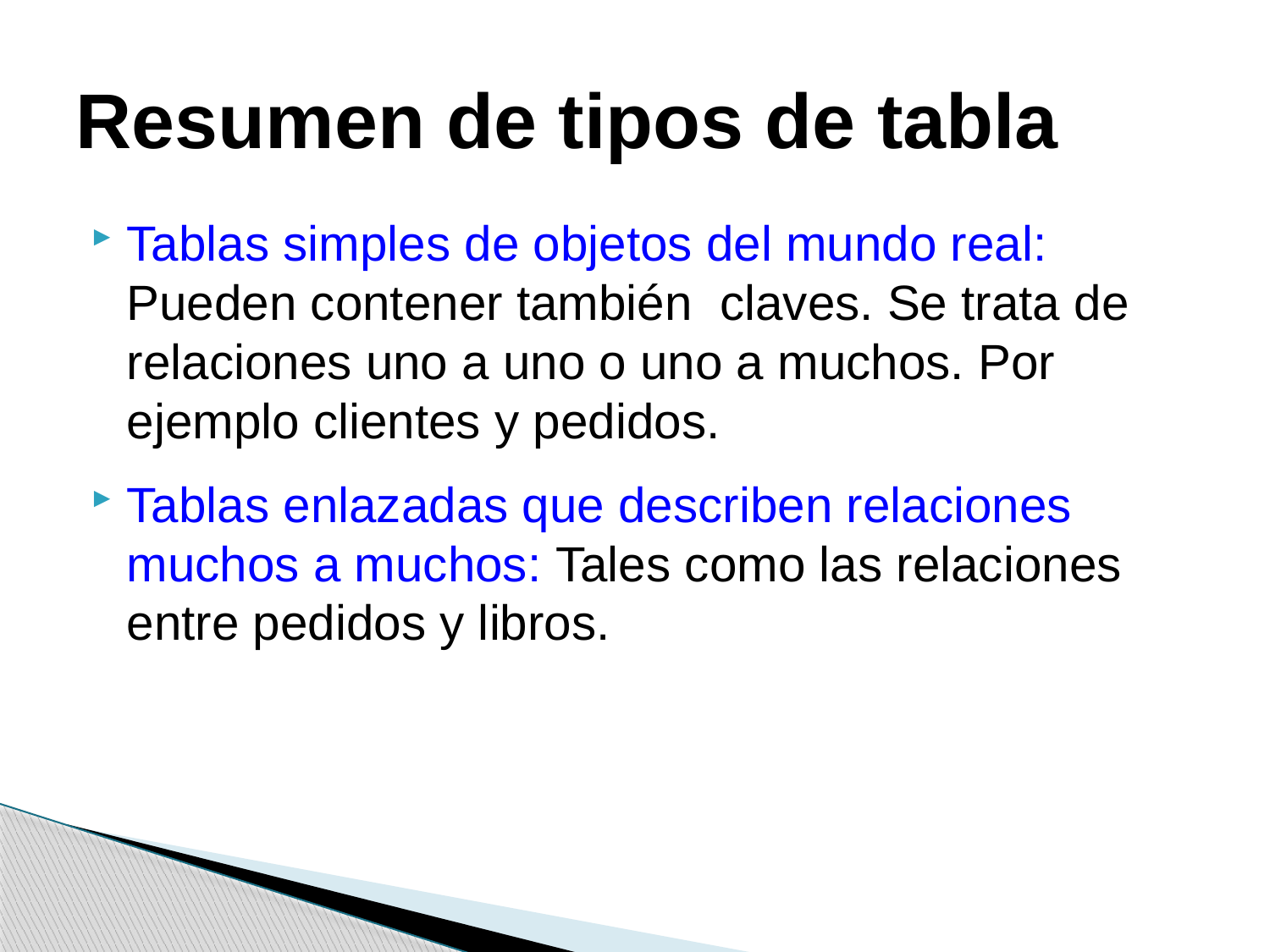

# Resumen de tipos de tabla
Tablas simples de objetos del mundo real: Pueden contener también  claves. Se trata de relaciones uno a uno o uno a muchos. Por ejemplo clientes y pedidos.
Tablas enlazadas que describen relaciones muchos a muchos: Tales como las relaciones entre pedidos y libros.